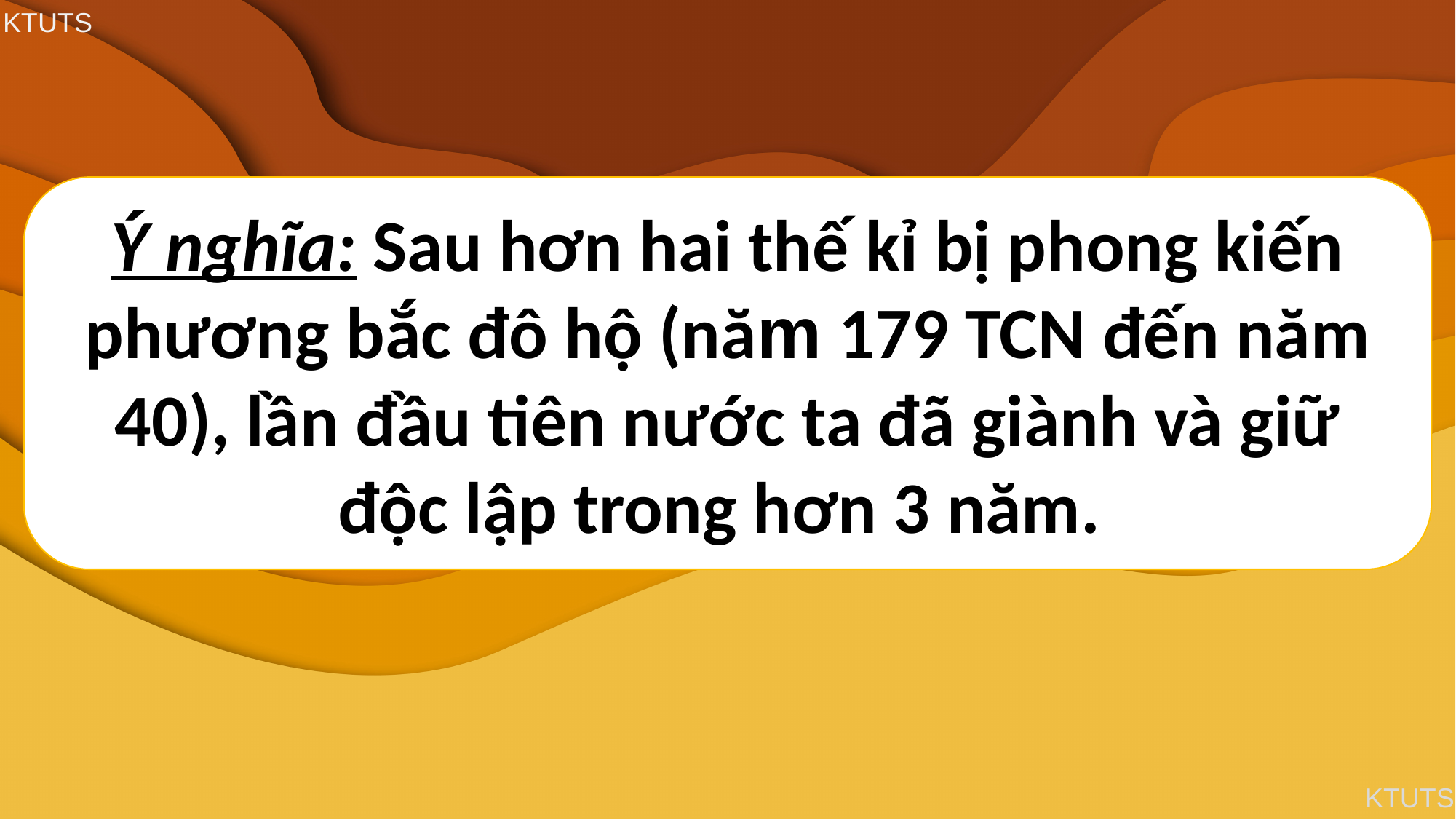

Ý nghĩa: Sau hơn hai thế kỉ bị phong kiến phương bắc đô hộ (năm 179 TCN đến năm 40), lần đầu tiên nước ta đã giành và giữ độc lập trong hơn 3 năm.